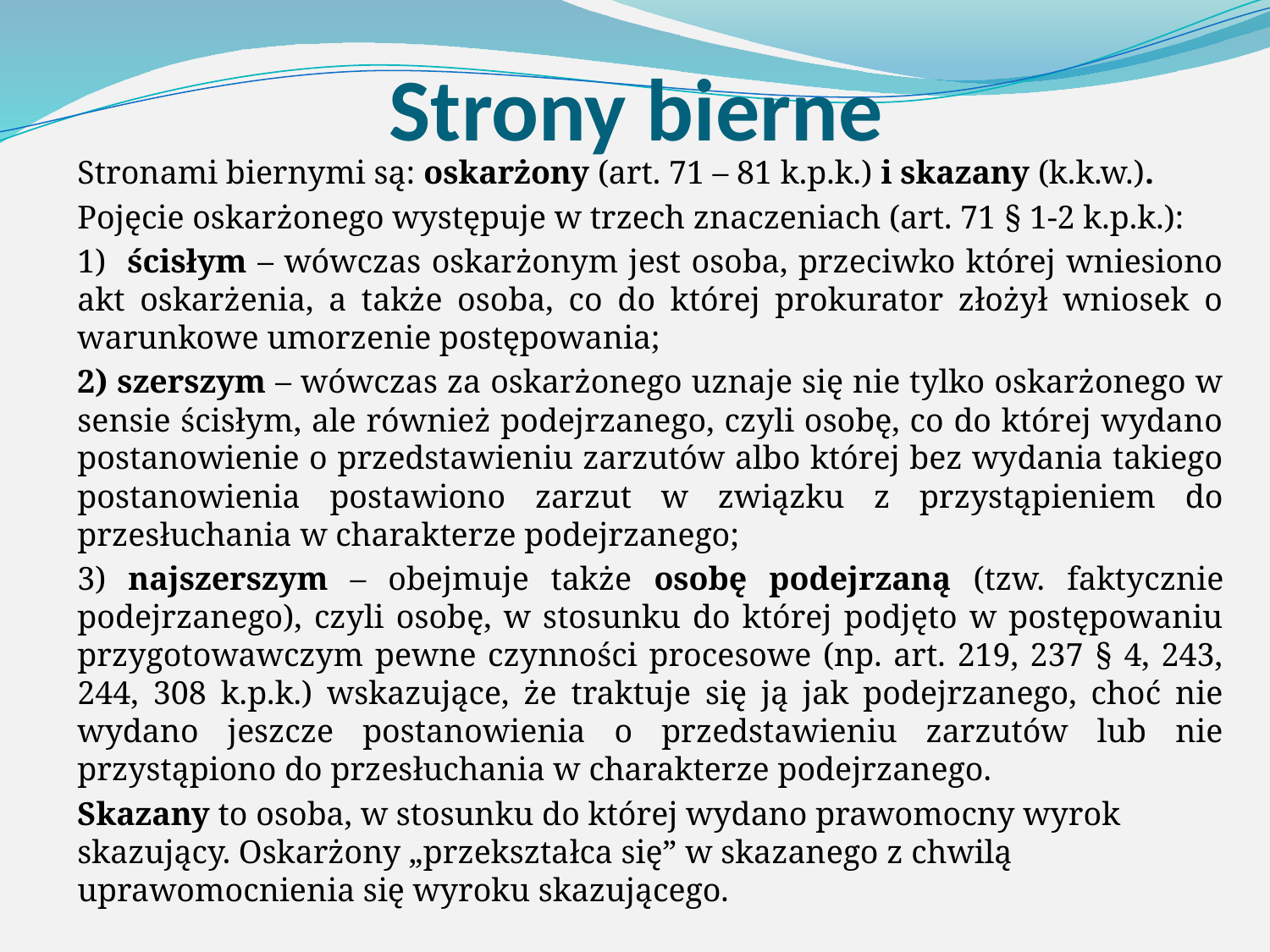

# Strony bierne
Stronami biernymi są: oskarżony (art. 71 – 81 k.p.k.) i skazany (k.k.w.).
Pojęcie oskarżonego występuje w trzech znaczeniach (art. 71 § 1-2 k.p.k.):
1)  ścisłym – wówczas oskarżonym jest osoba, przeciwko której wniesiono akt oskarżenia, a także osoba, co do której prokurator złożył wniosek o warunkowe umorzenie postępowania;
2) szerszym – wówczas za oskarżonego uznaje się nie tylko oskarżonego w sensie ścisłym, ale również podejrzanego, czyli osobę, co do której wydano postanowienie o przedstawieniu zarzutów albo której bez wydania takiego postanowienia postawiono zarzut w związku z przystąpieniem do przesłuchania w charakterze podejrzanego;
3) najszerszym – obejmuje także osobę podejrzaną (tzw. faktycznie podejrzanego), czyli osobę, w stosunku do której podjęto w postępowaniu przygotowawczym pewne czynności procesowe (np. art. 219, 237 § 4, 243, 244, 308 k.p.k.) wskazujące, że traktuje się ją jak podejrzanego, choć nie wydano jeszcze postanowienia o przedstawieniu zarzutów lub nie przystąpiono do przesłuchania w charakterze podejrzanego.
Skazany to osoba, w stosunku do której wydano prawomocny wyrok skazujący. Oskarżony „przekształca się” w skazanego z chwilą uprawomocnienia się wyroku skazującego.